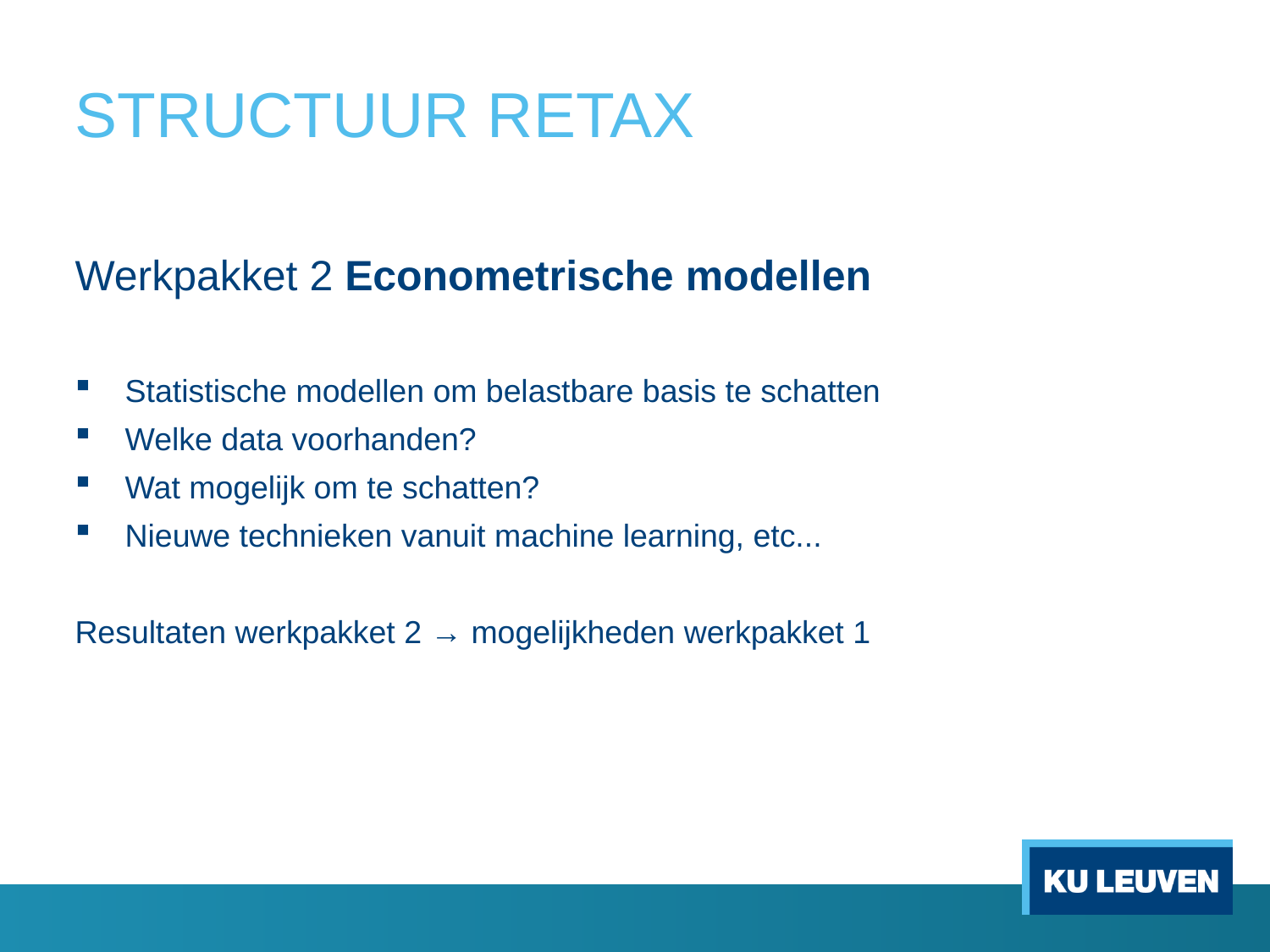

# STRUCTUUR RETAX

Werkpakket 2 Econometrische modellen

Statistische modellen om belastbare basis te schatten
Welke data voorhanden?
Wat mogelijk om te schatten?
Nieuwe technieken vanuit machine learning, etc...

Resultaten werkpakket 2 → mogelijkheden werkpakket 1